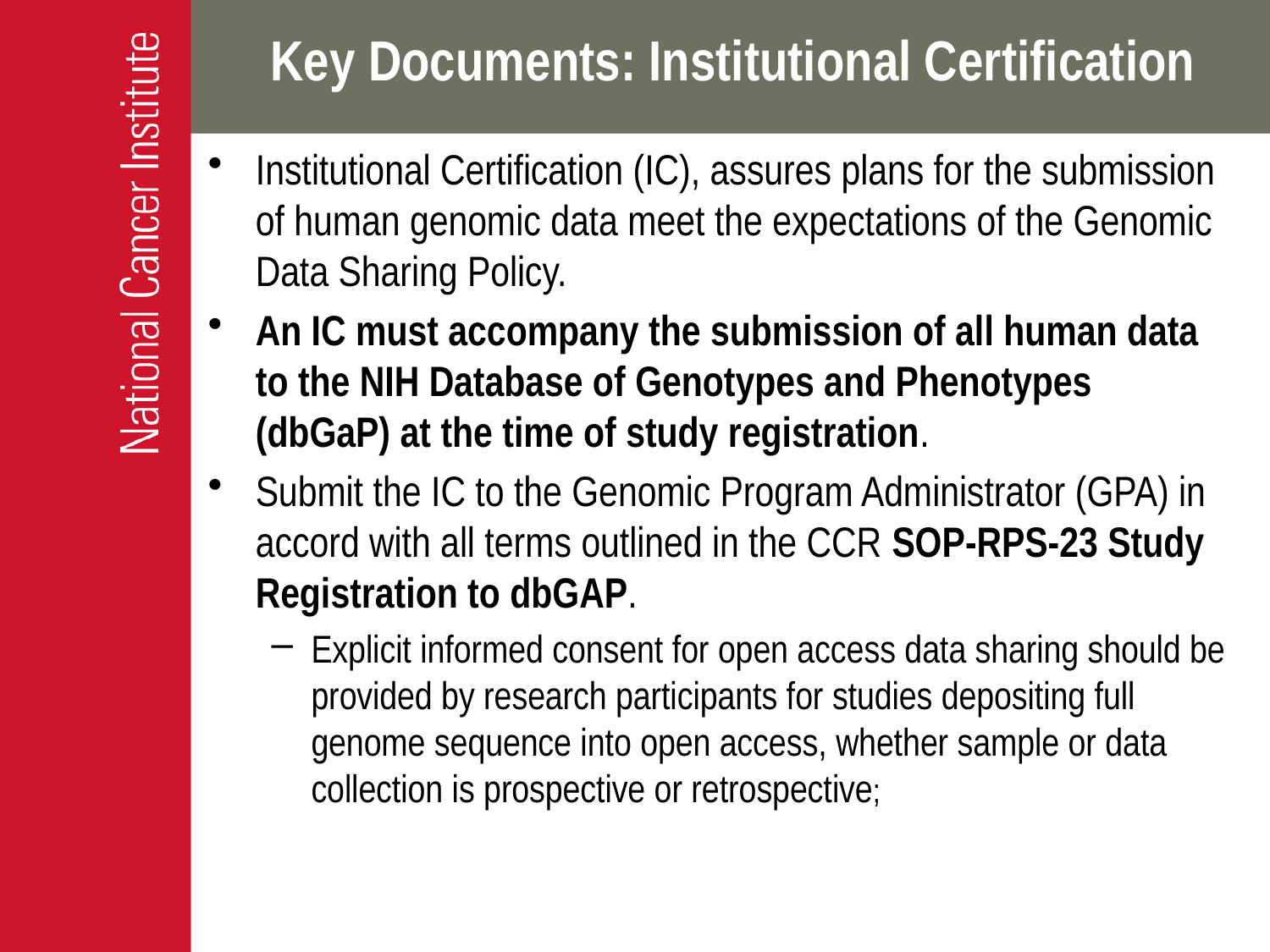

# Key Documents: Institutional Certification
Institutional Certification (IC), assures plans for the submission of human genomic data meet the expectations of the Genomic Data Sharing Policy.
An IC must accompany the submission of all human data to the NIH Database of Genotypes and Phenotypes (dbGaP) at the time of study registration.
Submit the IC to the Genomic Program Administrator (GPA) in accord with all terms outlined in the CCR SOP-RPS-23 Study Registration to dbGAP.
Explicit informed consent for open access data sharing should be provided by research participants for studies depositing full genome sequence into open access, whether sample or data collection is prospective or retrospective;